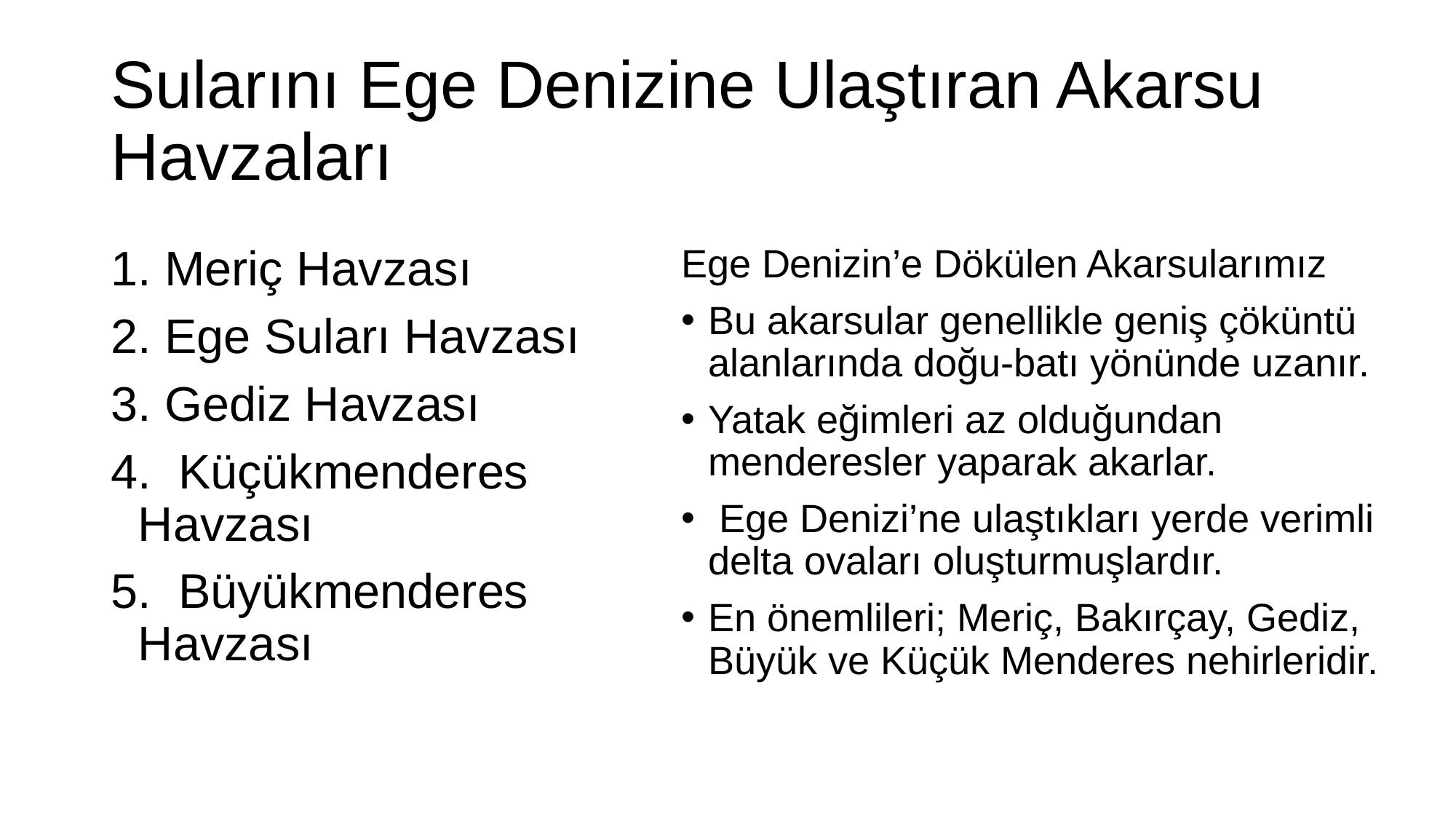

# Sularını Ege Denizine Ulaştıran Akarsu Havzaları
 Meriç Havzası
 Ege Suları Havzası
 Gediz Havzası
  Küçükmenderes Havzası
  Büyükmenderes Havzası

Ege Denizin’e Dökülen Akarsularımız
Bu akarsular genellikle geniş çöküntü alanlarında doğu-batı yönünde uzanır.
Yatak eğimleri az olduğundan menderesler yaparak akarlar.
 Ege Denizi’ne ulaştıkları yerde verimli delta ovaları oluşturmuşlardır.
En önemlileri; Meriç, Bakırçay, Gediz, Büyük ve Küçük Menderes nehirleridir.